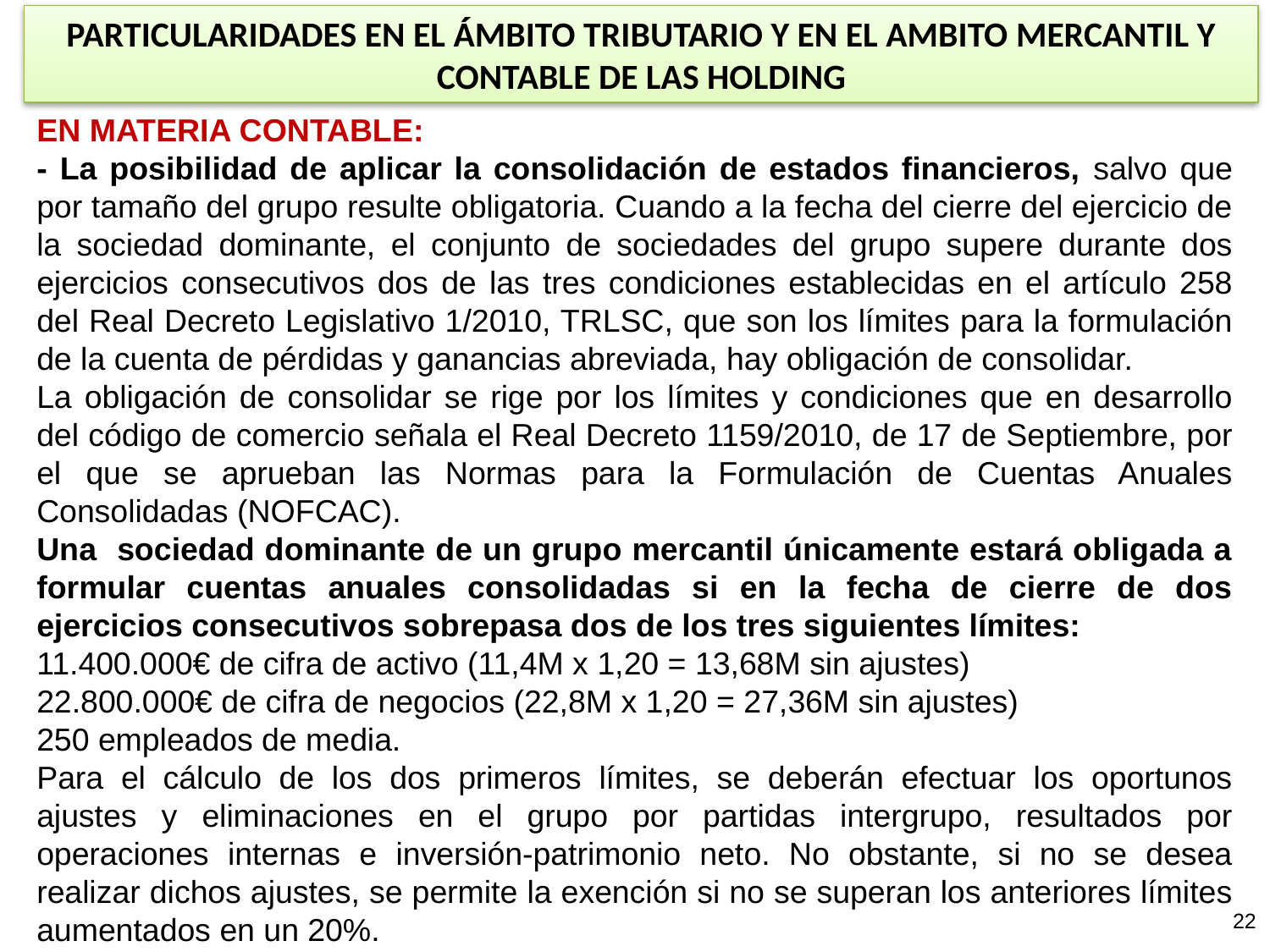

PARTICULARIDADES EN EL ÁMBITO TRIBUTARIO Y EN EL AMBITO MERCANTIL Y CONTABLE DE LAS HOLDING
EN MATERIA CONTABLE:
- La posibilidad de aplicar la consolidación de estados financieros, salvo que por tamaño del grupo resulte obligatoria. Cuando a la fecha del cierre del ejercicio de la sociedad dominante, el conjunto de sociedades del grupo supere durante dos ejercicios consecutivos dos de las tres condiciones establecidas en el artículo 258 del Real Decreto Legislativo 1/2010, TRLSC, que son los límites para la formulación de la cuenta de pérdidas y ganancias abreviada, hay obligación de consolidar.
La obligación de consolidar se rige por los límites y condiciones que en desarrollo del código de comercio señala el Real Decreto 1159/2010, de 17 de Septiembre, por el que se aprueban las Normas para la Formulación de Cuentas Anuales Consolidadas (NOFCAC).
Una  sociedad dominante de un grupo mercantil únicamente estará obligada a formular cuentas anuales consolidadas si en la fecha de cierre de dos ejercicios consecutivos sobrepasa dos de los tres siguientes límites:
11.400.000€ de cifra de activo (11,4M x 1,20 = 13,68M sin ajustes)
22.800.000€ de cifra de negocios (22,8M x 1,20 = 27,36M sin ajustes)
250 empleados de media.
Para el cálculo de los dos primeros límites, se deberán efectuar los oportunos ajustes y eliminaciones en el grupo por partidas intergrupo, resultados por operaciones internas e inversión-patrimonio neto. No obstante, si no se desea realizar dichos ajustes, se permite la exención si no se superan los anteriores límites aumentados en un 20%.
22